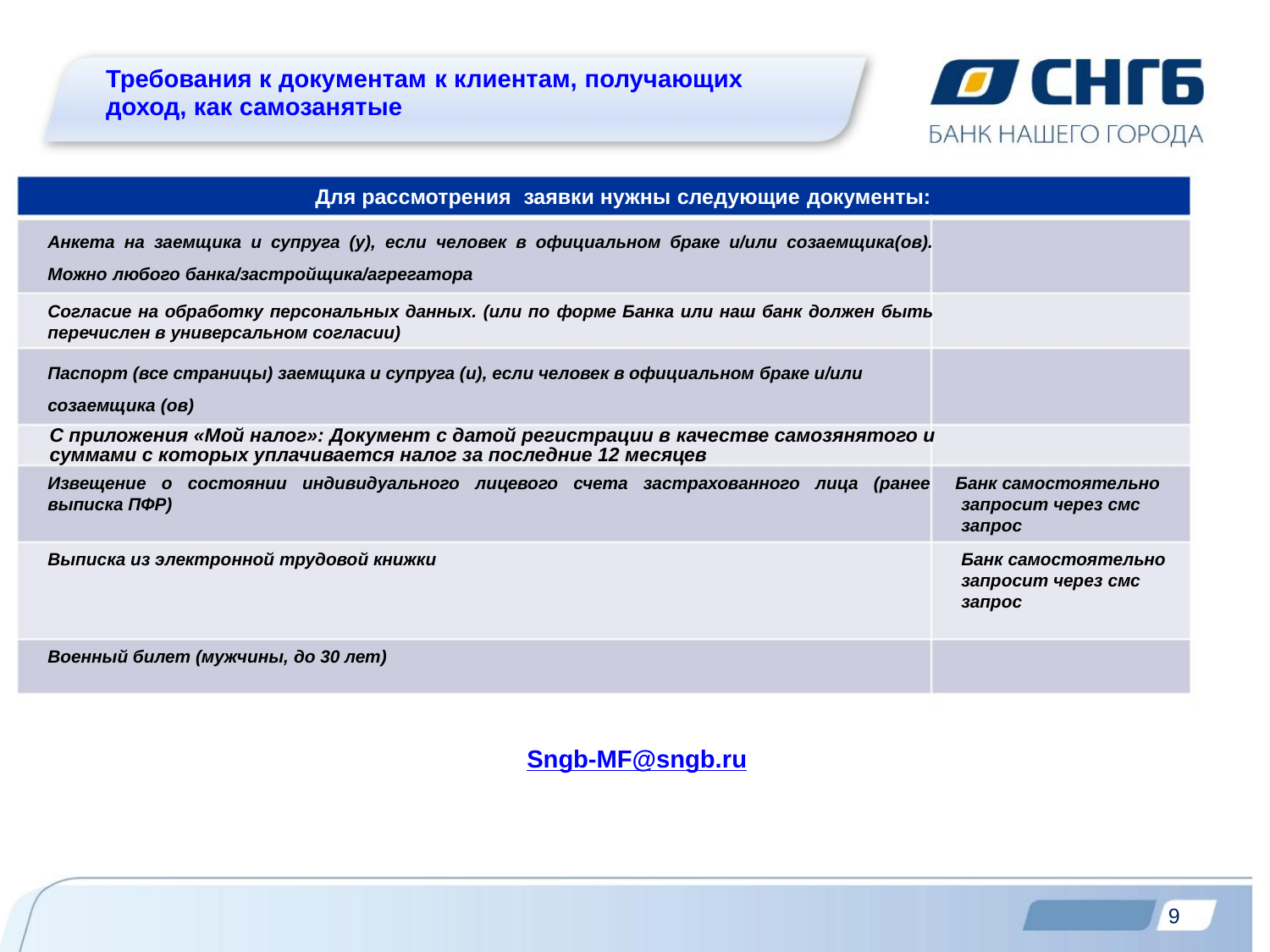

Требования к документам к клиентам, получающих доход, как самозанятые
Для рассмотрения заявки нужны следующие документы:
Анкета на заемщика и супруга (у), если человек в официальном браке и/или созаемщика(ов).
Можно любого банка/застройщика/агрегатора
Согласие на обработку персональных данных. (или по форме Банка или наш банк должен быть
перечислен в универсальном согласии)
Паспорт (все страницы) заемщика и супруга (и), если человек в официальном браке и/или
созаемщика (ов)
С приложения «Мой налог»: Документ с датой регистрации в качестве самозянятого и суммами с которых уплачивается налог за последние 12 месяцев

Извещение о состоянии индивидуального лицевого счета застрахованного лица (ранее Банк самостоятельно
выписка ПФР)
запросит через смс
запрос
Выписка из электронной трудовой книжки
Банк самостоятельно
запросит через смс
запрос
Военный билет (мужчины, до 30 лет)
Sngb-MF@sngb.ru
                   9